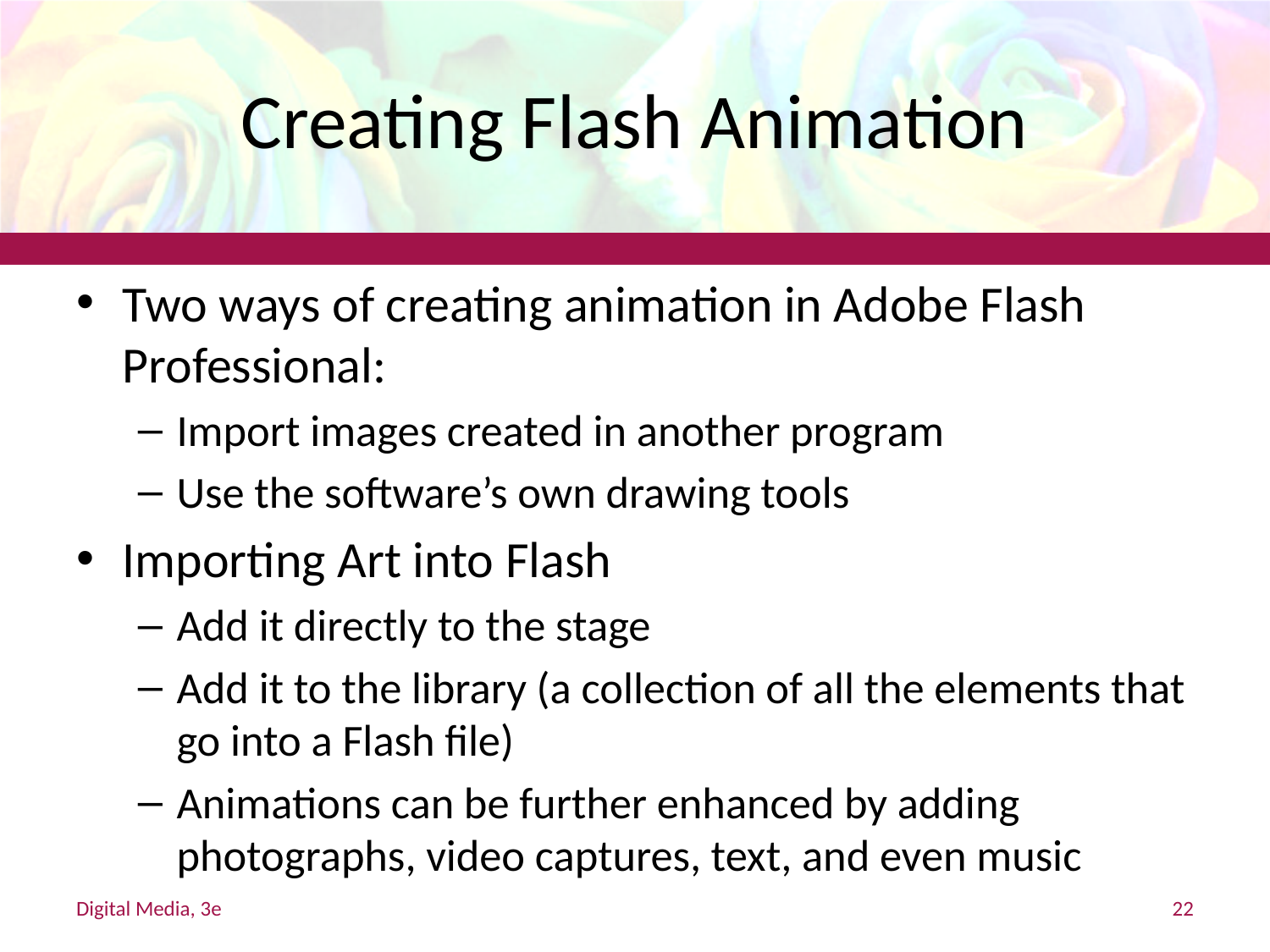

# Creating Flash Animation
Two ways of creating animation in Adobe Flash Professional:
Import images created in another program
Use the software’s own drawing tools
Importing Art into Flash
Add it directly to the stage
Add it to the library (a collection of all the elements that go into a Flash file)
Animations can be further enhanced by adding photographs, video captures, text, and even music

Digital Media, 3e
22